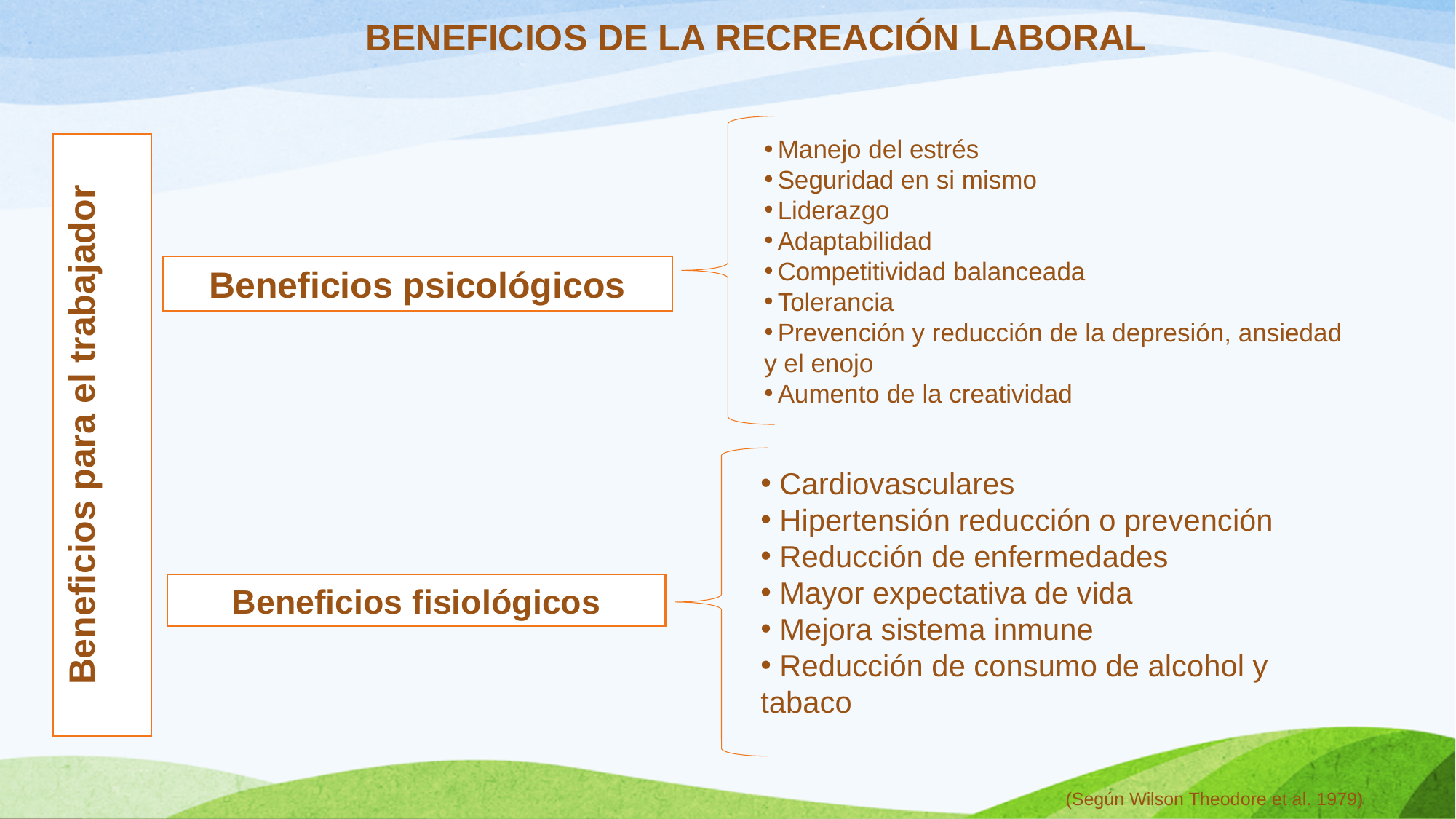

BENEFICIOS DE LA RECREACIÓN LABORAL

 Manejo del estrés
 Seguridad en si mismo
 Liderazgo
 Adaptabilidad
 Competitividad balanceada
 Tolerancia
 Prevención y reducción de la depresión, ansiedad y el enojo
 Aumento de la creatividad
Beneficios psicológicos
Beneficios para el trabajador

 Cardiovasculares
 Hipertensión reducción o prevención
 Reducción de enfermedades
 Mayor expectativa de vida
 Mejora sistema inmune
 Reducción de consumo de alcohol y tabaco

Beneficios fisiológicos
(Según Wilson Theodore et al. 1979)